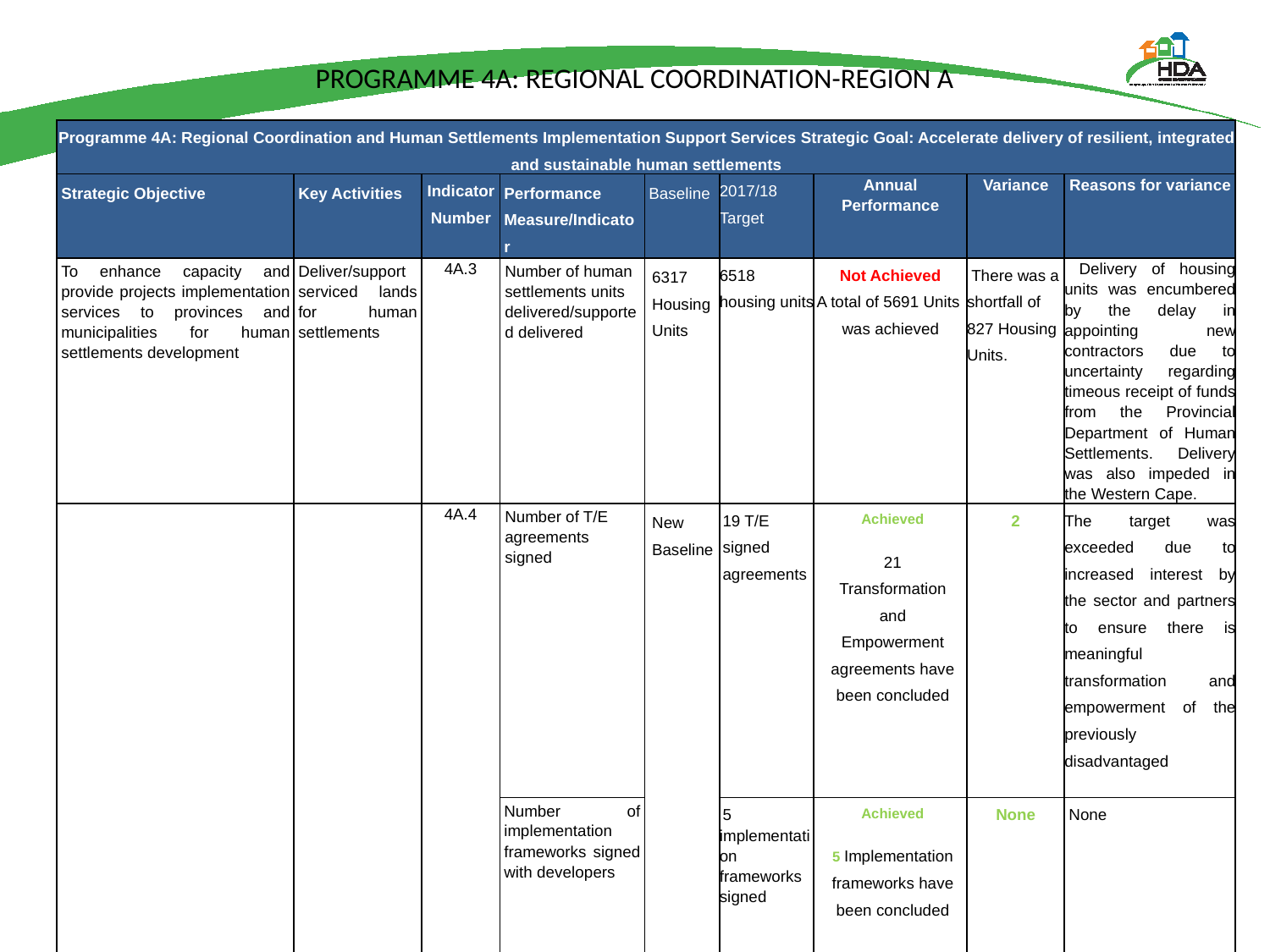

# PROGRAMME 4A: REGIONAL COORDINATION-REGION A
| Programme 4A: Regional Coordination and Human Settlements Implementation Support Services Strategic Goal: Accelerate delivery of resilient, integrated and sustainable human settlements |  |  |  |  |  |  |  |  |
| --- | --- | --- | --- | --- | --- | --- | --- | --- |
| Strategic Objective | Key Activities | Indicator Number | Performance Measure/Indicator | Baseline | 2017/18 Target | Annual Performance | Variance | Reasons for variance |
| To enhance capacity and provide projects implementation services to provinces and municipalities for human settlements development | Deliver/support serviced lands for human settlements | 4A.3 | Number of human settlements units delivered/supported delivered | 6317 Housing Units | 6518 housing units | Not Achieved A total of 5691 Units was achieved | There was a shortfall of 827 Housing Units. | Delivery of housing units was encumbered by the delay in appointing new contractors due to uncertainty regarding timeous receipt of funds from the Provincial Department of Human Settlements. Delivery was also impeded in the Western Cape. |
| To facilitate the transformation of the Human Settlement sector and empowerment of previously disadvantaged | Develop and sign transformation and empowerment agreements to transform the Human Settlement Sector | 4A.4 | Number of T/E agreements signed | New Baseline | 19 T/E signed agreements | Achieved 21 Transformation and Empowerment agreements have been concluded | 2 | The target was exceeded due to increased interest by the sector and partners to ensure there is meaningful transformation and empowerment of the previously disadvantaged |
|  |  |  | Number of implementation frameworks signed with developers |  | 5 implementation frameworks signed | Achieved 5 Implementation frameworks have been concluded | None | None |